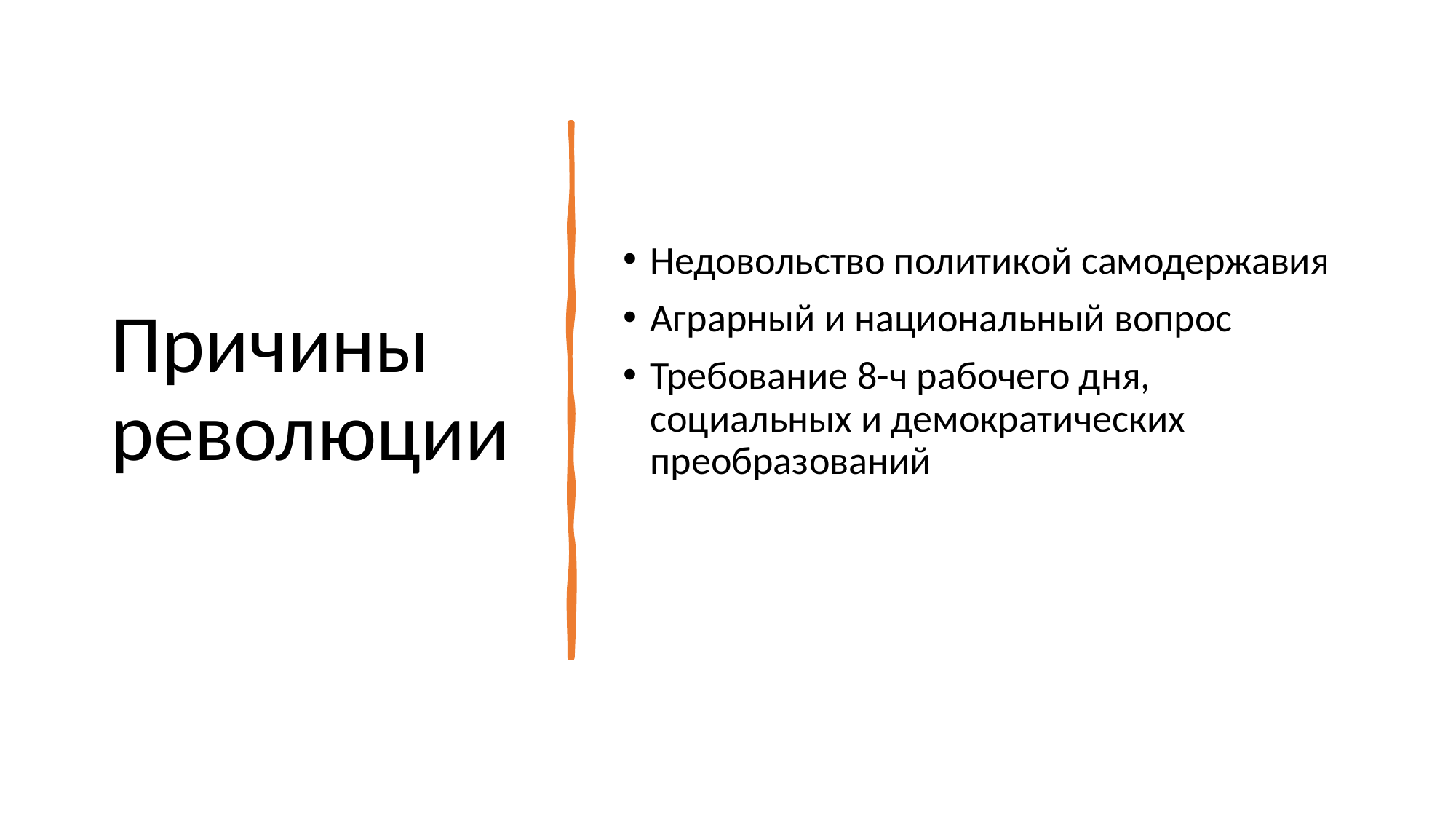

# Причины революции
Недовольство политикой самодержавия
Аграрный и национальный вопрос
Требование 8-ч рабочего дня, социальных и демократических преобразований